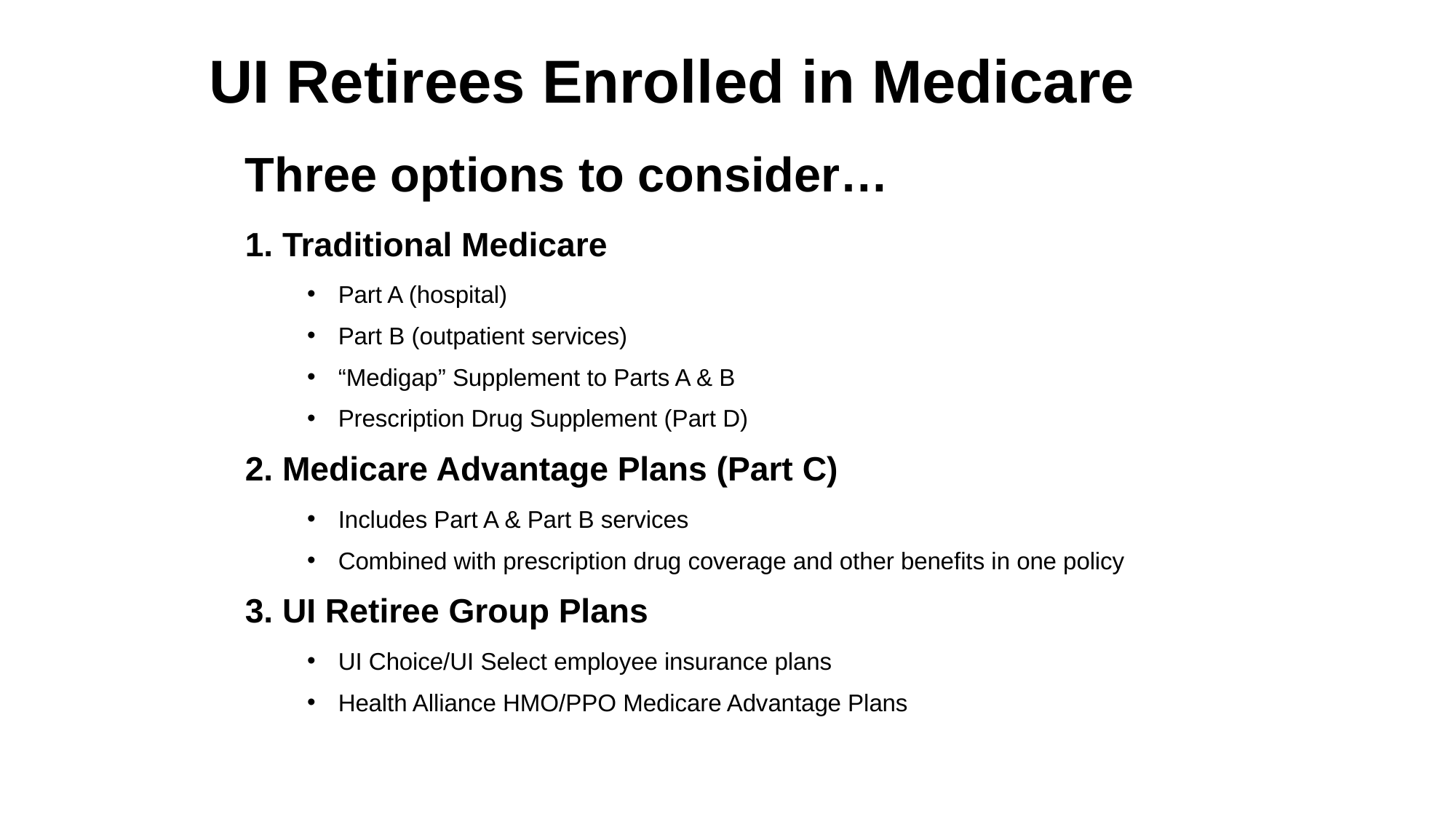

# UI Retirees Enrolled in Medicare
Three options to consider…
1. Traditional Medicare
Part A (hospital)
Part B (outpatient services)
“Medigap” Supplement to Parts A & B
Prescription Drug Supplement (Part D)
2. Medicare Advantage Plans (Part C)
Includes Part A & Part B services
Combined with prescription drug coverage and other benefits in one policy
3. UI Retiree Group Plans
UI Choice/UI Select employee insurance plans
Health Alliance HMO/PPO Medicare Advantage Plans